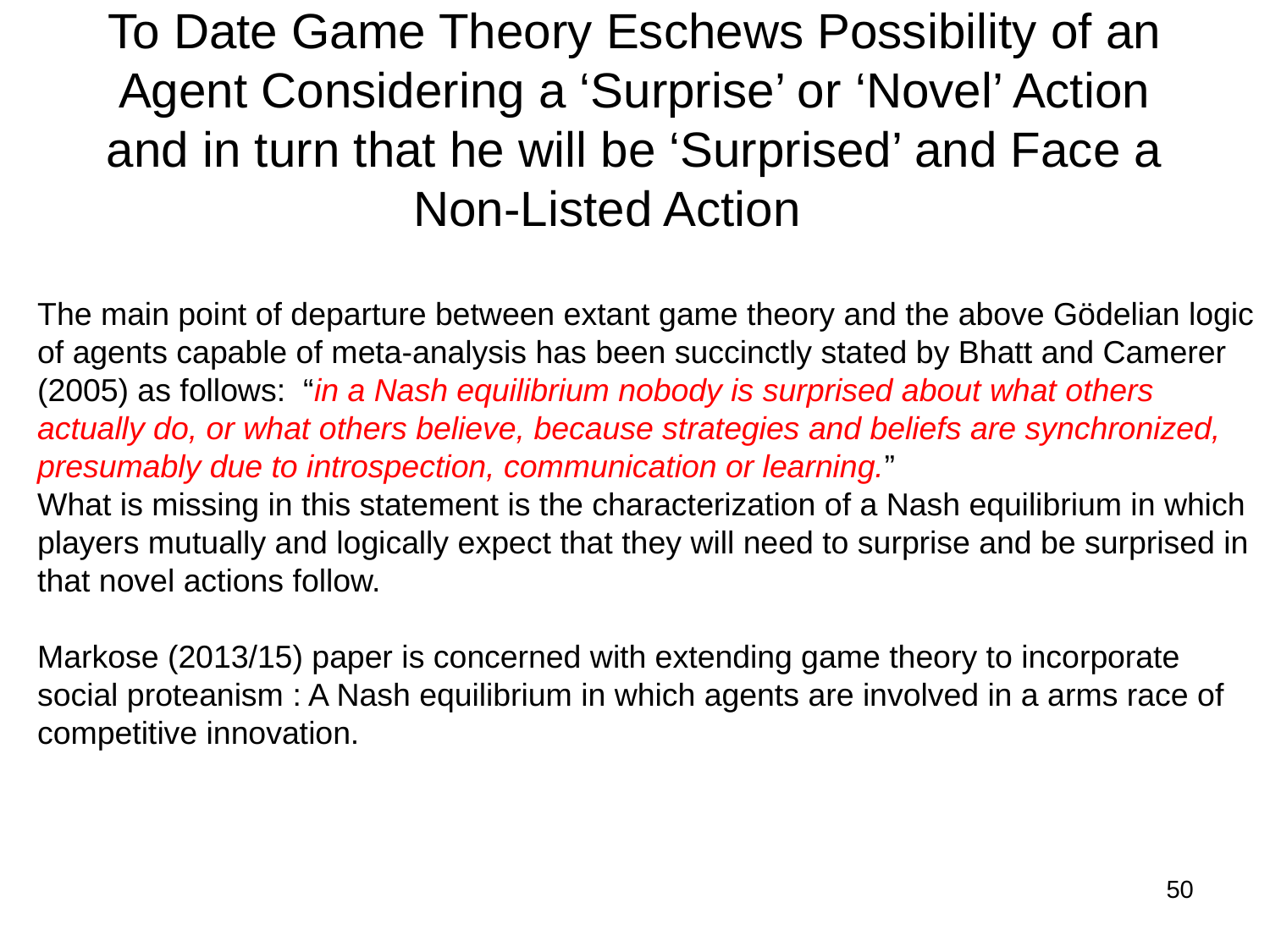

# To Date Game Theory Eschews Possibility of an Agent Considering a ‘Surprise’ or ‘Novel’ Action and in turn that he will be ‘Surprised’ and Face a Non-Listed Action
The main point of departure between extant game theory and the above Gödelian logic of agents capable of meta-analysis has been succinctly stated by Bhatt and Camerer (2005) as follows:  “in a Nash equilibrium nobody is surprised about what others actually do, or what others believe, because strategies and beliefs are synchronized, presumably due to introspection, communication or learning.”
What is missing in this statement is the characterization of a Nash equilibrium in which players mutually and logically expect that they will need to surprise and be surprised in that novel actions follow.

Markose (2013/15) paper is concerned with extending game theory to incorporate social proteanism : A Nash equilibrium in which agents are involved in a arms race of competitive innovation.
50